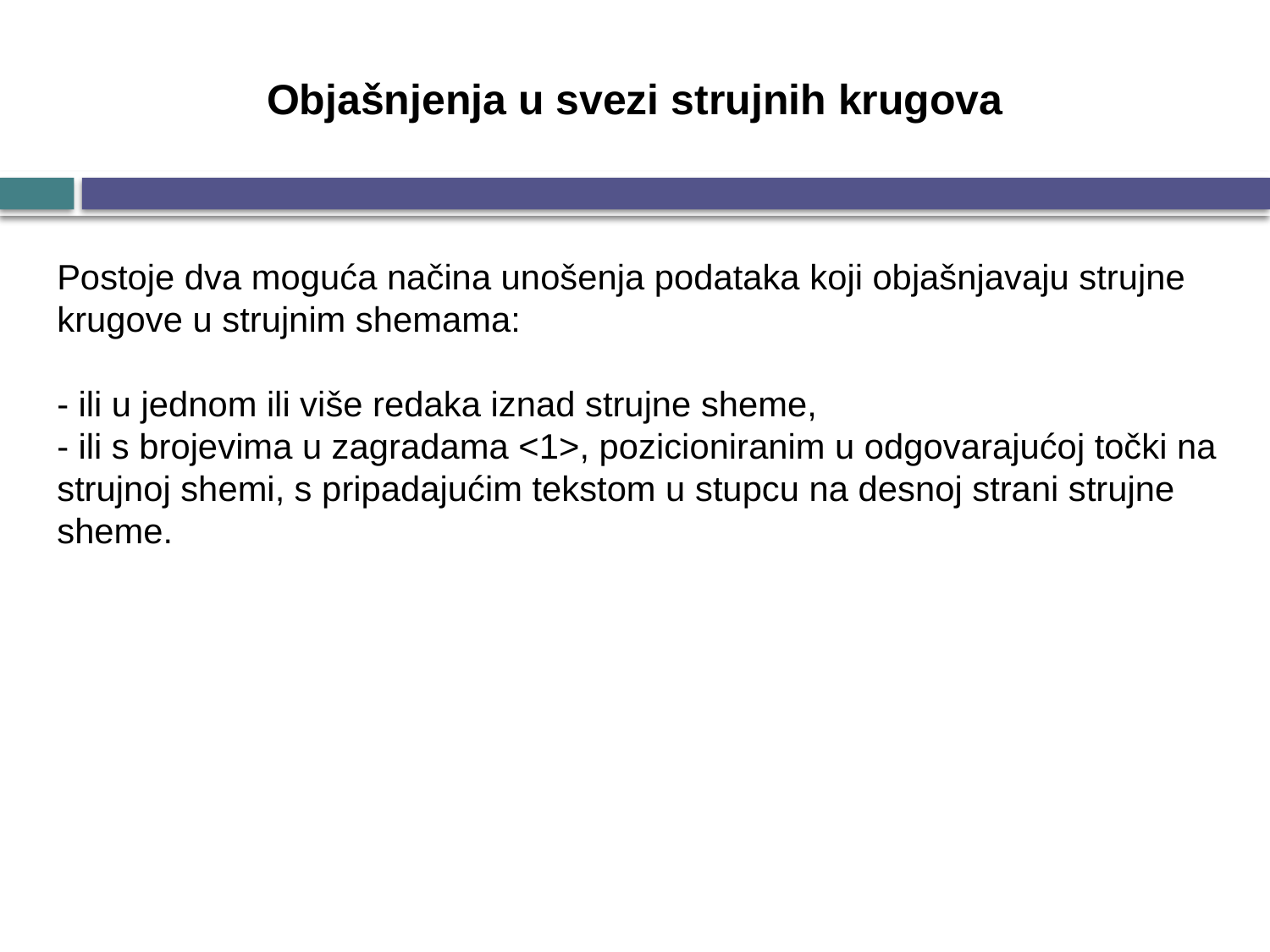

Objašnjenja u svezi strujnih krugova

Postoje dva moguća načina unošenja podataka koji objašnjavaju strujne krugove u strujnim shemama:

- ili u jednom ili više redaka iznad strujne sheme,
- ili s brojevima u zagradama <1>, pozicioniranim u odgovarajućoj točki na strujnoj shemi, s pripadajućim tekstom u stupcu na desnoj strani strujne sheme.